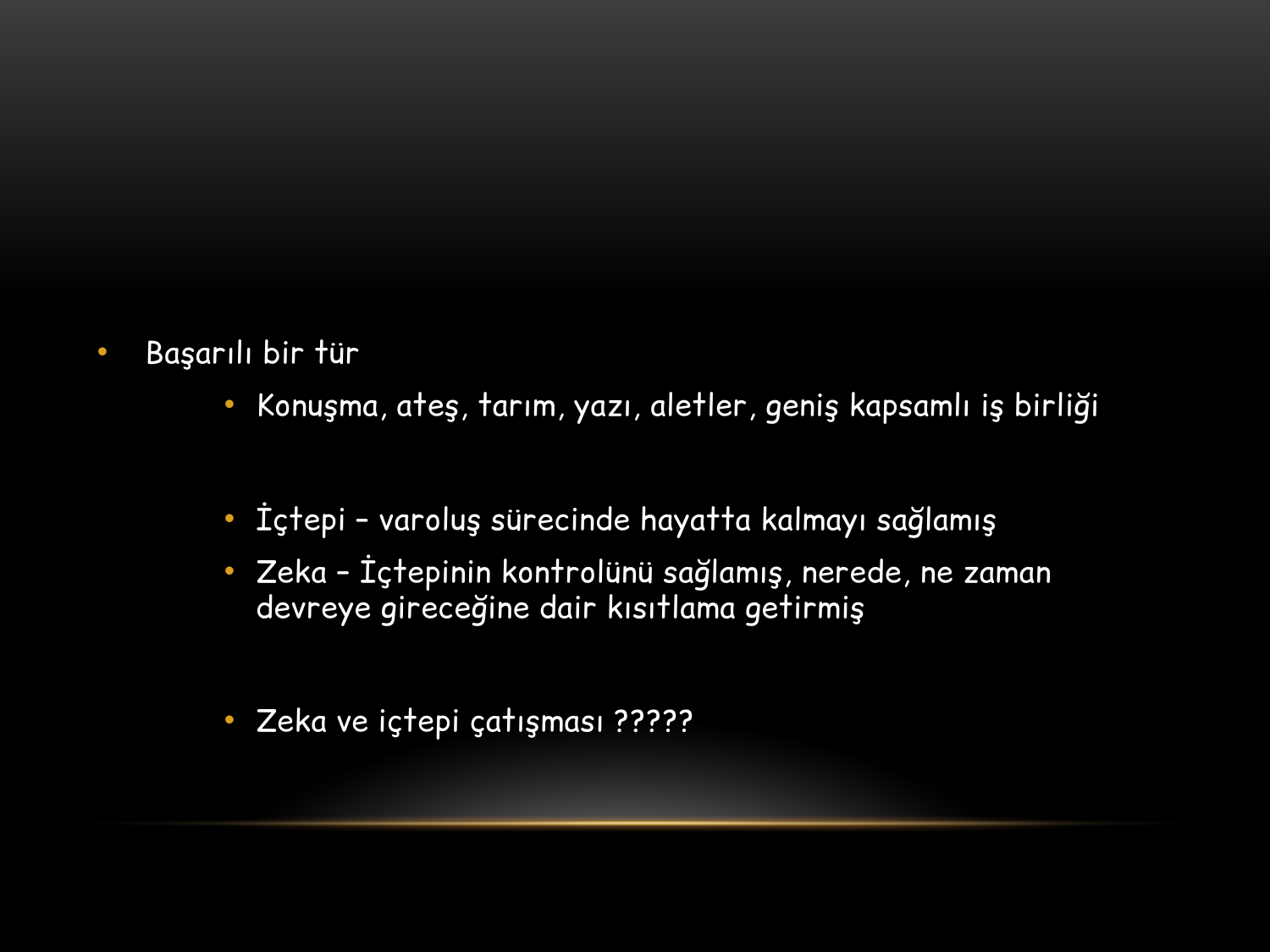

#

Başarılı bir tür
Konuşma, ateş, tarım, yazı, aletler, geniş kapsamlı iş birliği

İçtepi – varoluş sürecinde hayatta kalmayı sağlamış
Zeka – İçtepinin kontrolünü sağlamış, nerede, ne zaman devreye gireceğine dair kısıtlama getirmiş

Zeka ve içtepi çatışması ?????